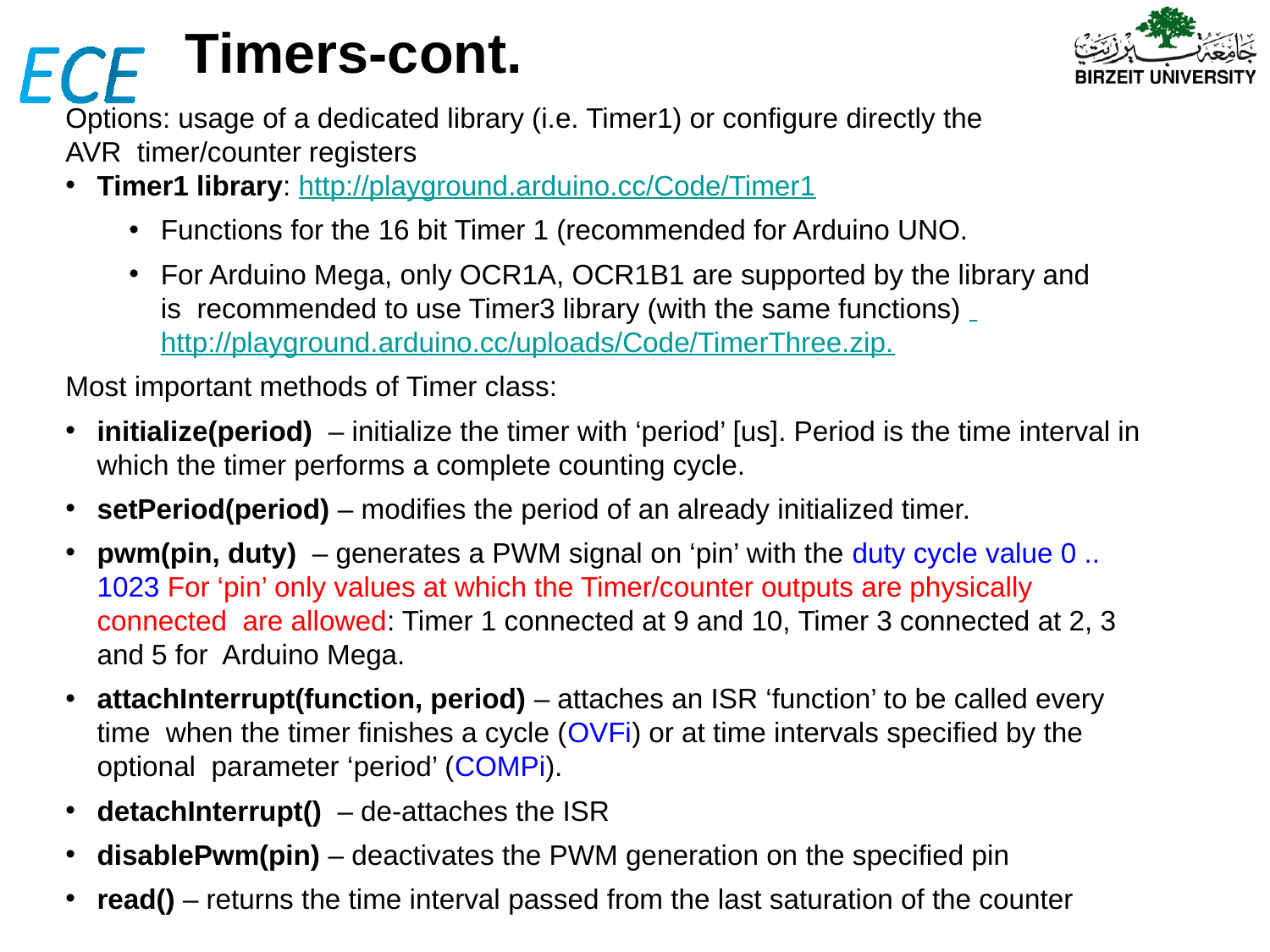

# Timers-cont.
Options: usage of a dedicated library (i.e. Timer1) or configure directly the AVR  timer/counter registers
Timer1 library: http://playground.arduino.cc/Code/Timer1
Functions for the 16 bit Timer 1 (recommended for Arduino UNO.
For Arduino Mega, only OCR1A, OCR1B1 are supported by the library and is  recommended to use Timer3 library (with the same functions)  http://playground.arduino.cc/uploads/Code/TimerThree.zip.
Most important methods of Timer class:
initialize(period)  – initialize the timer with ‘period’ [us]. Period is the time interval in
which the timer performs a complete counting cycle.
setPeriod(period) – modifies the period of an already initialized timer.
pwm(pin, duty)  – generates a PWM signal on ‘pin’ with the duty cycle value 0 ..
1023 For ‘pin’ only values at which the Timer/counter outputs are physically connected  are allowed: Timer 1 connected at 9 and 10, Timer 3 connected at 2, 3 and 5 for  Arduino Mega.
attachInterrupt(function, period) – attaches an ISR ‘function’ to be called every time  when the timer finishes a cycle (OVFi) or at time intervals specified by the optional  parameter ‘period’ (COMPi).
detachInterrupt()  – de-attaches the ISR
disablePwm(pin) – deactivates the PWM generation on the specified pin
read() – returns the time interval passed from the last saturation of the counter